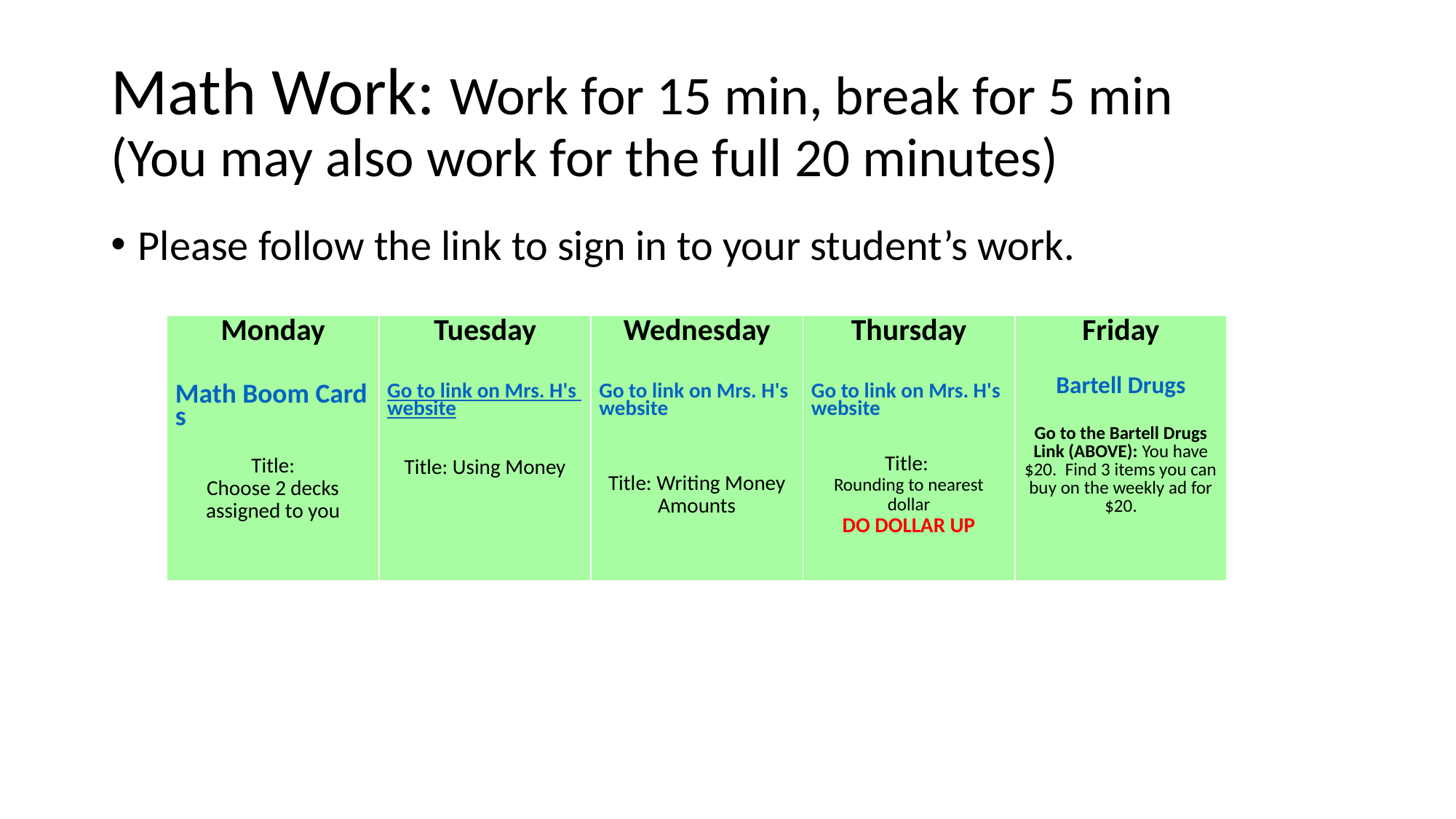

# Math Work: Work for 15 min, break for 5 min        (You may also work for the full 20 minutes)
Please follow the link to sign in to your student’s work.

| Monday Math Boom Cards Title: Choose 2 decks assigned to you | Tuesday Go to link on Mrs. H's website Title: Using Money | Wednesday Go to link on Mrs. H's website Title: Writing Money Amounts | Thursday Go to link on Mrs. H's website Title: Rounding to nearest dollar DO DOLLAR UP | Friday Bartell Drugs Go to the Bartell Drugs Link (ABOVE): You have $20. Find 3 items you can buy on the weekly ad for $20. |
| --- | --- | --- | --- | --- |